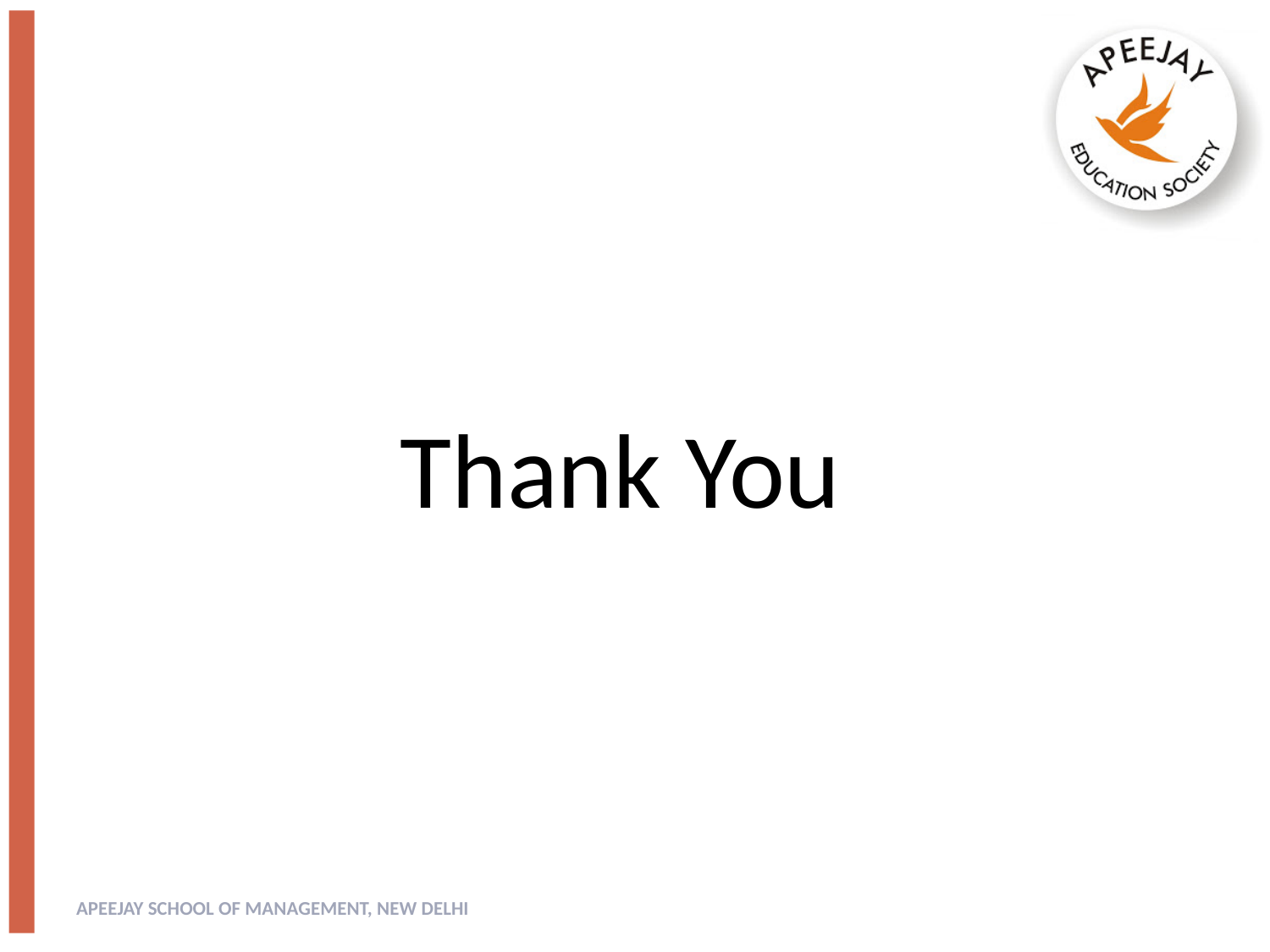

Thank You
APEEJAY SCHOOL OF MANAGEMENT, NEW DELHI